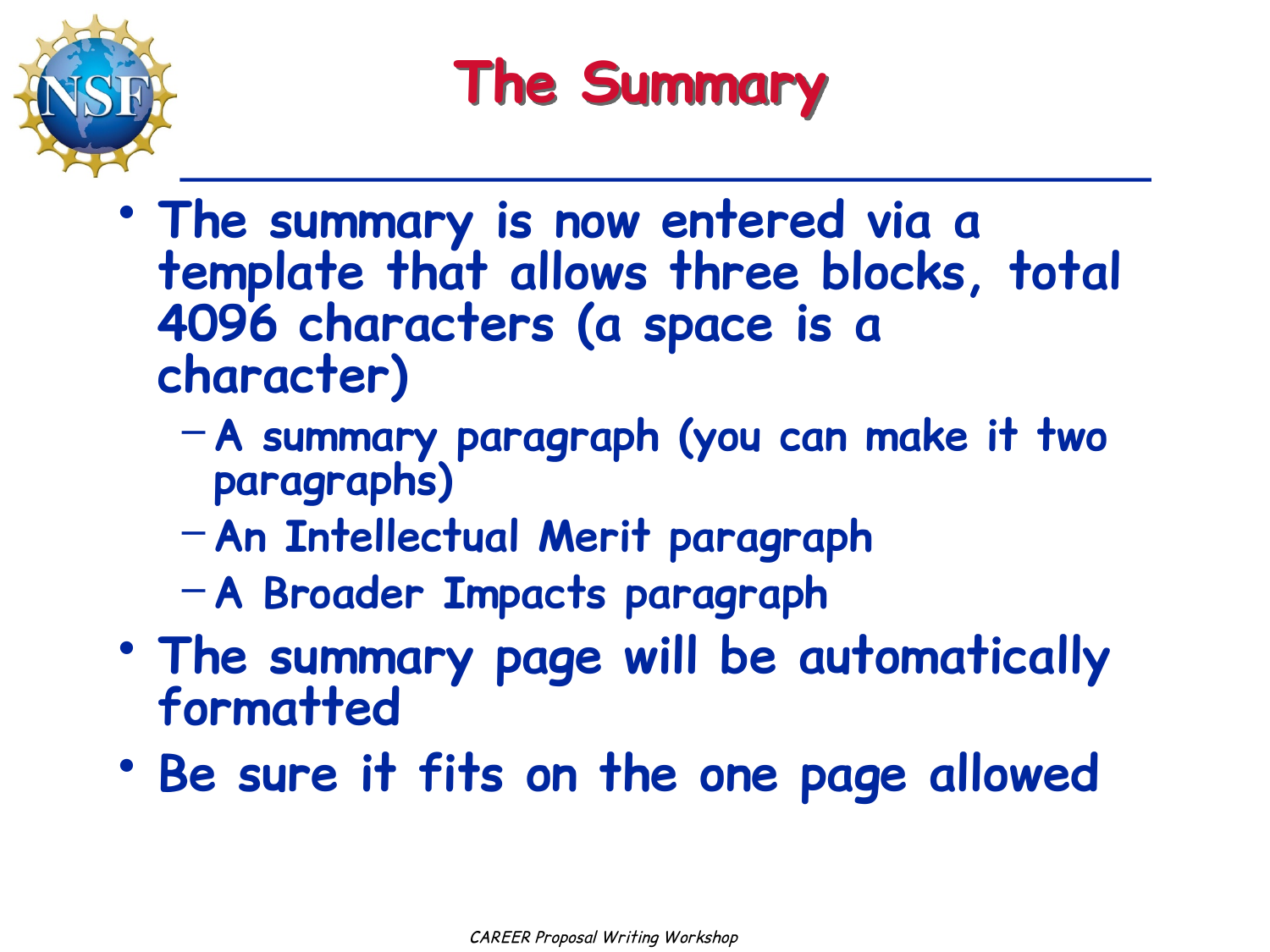

# The Summary
The summary is now entered via a template that allows three blocks, total 4096 characters (a space is a character)
A summary paragraph (you can make it two paragraphs)
An Intellectual Merit paragraph
A Broader Impacts paragraph
The summary page will be automatically formatted
Be sure it fits on the one page allowed